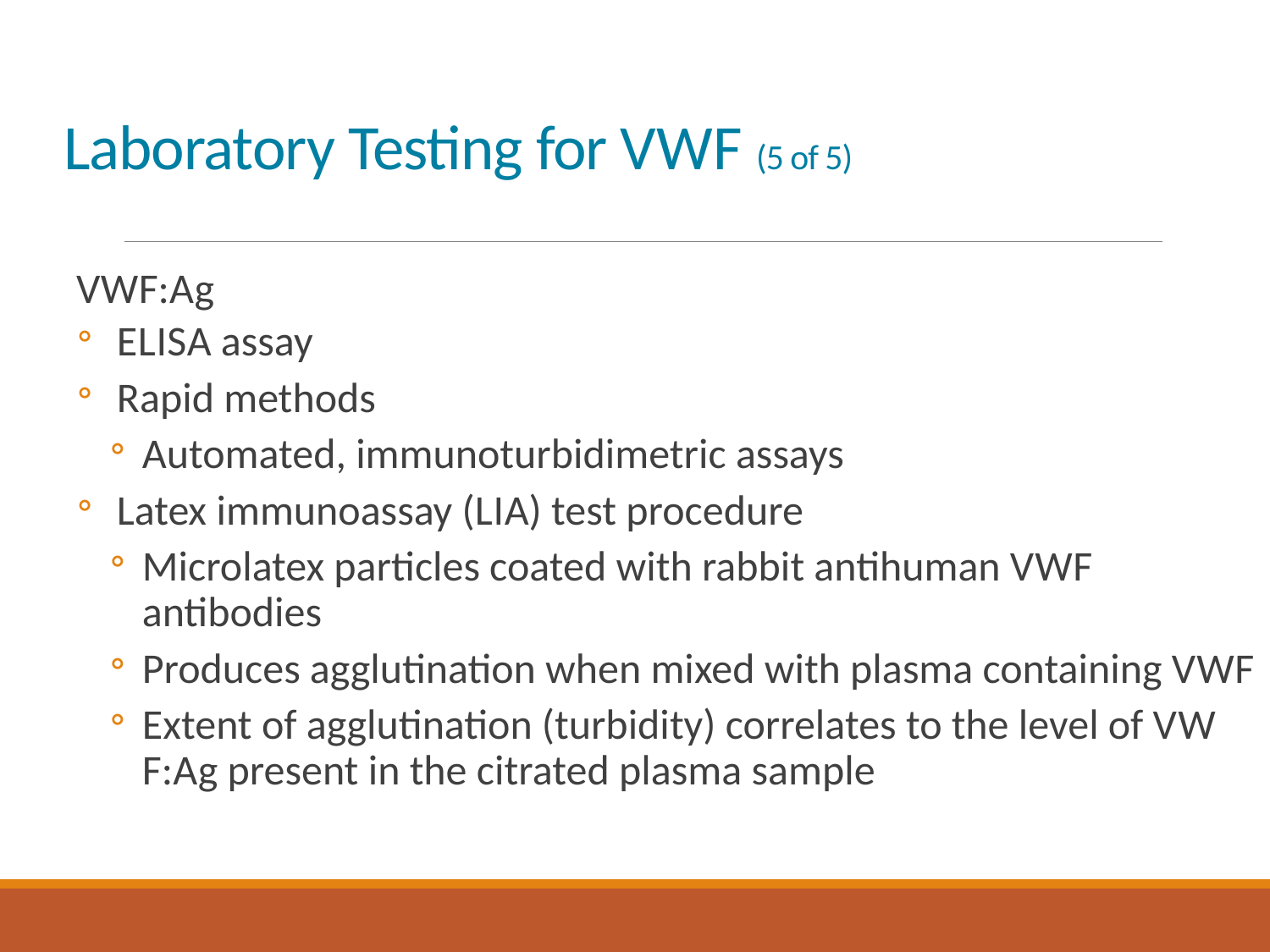

# Laboratory Testing for V W F (5 of 5)
V W F:A g
E L I S A assay
Rapid methods
Automated, immunoturbidimetric assays
Latex immunoassay (L I A) test procedure
Microlatex particles coated with rabbit antihuman V W F antibodies
Produces agglutination when mixed with plasma containing V W F
Extent of agglutination (turbidity) correlates to the level of V W F:A g present in the citrated plasma sample